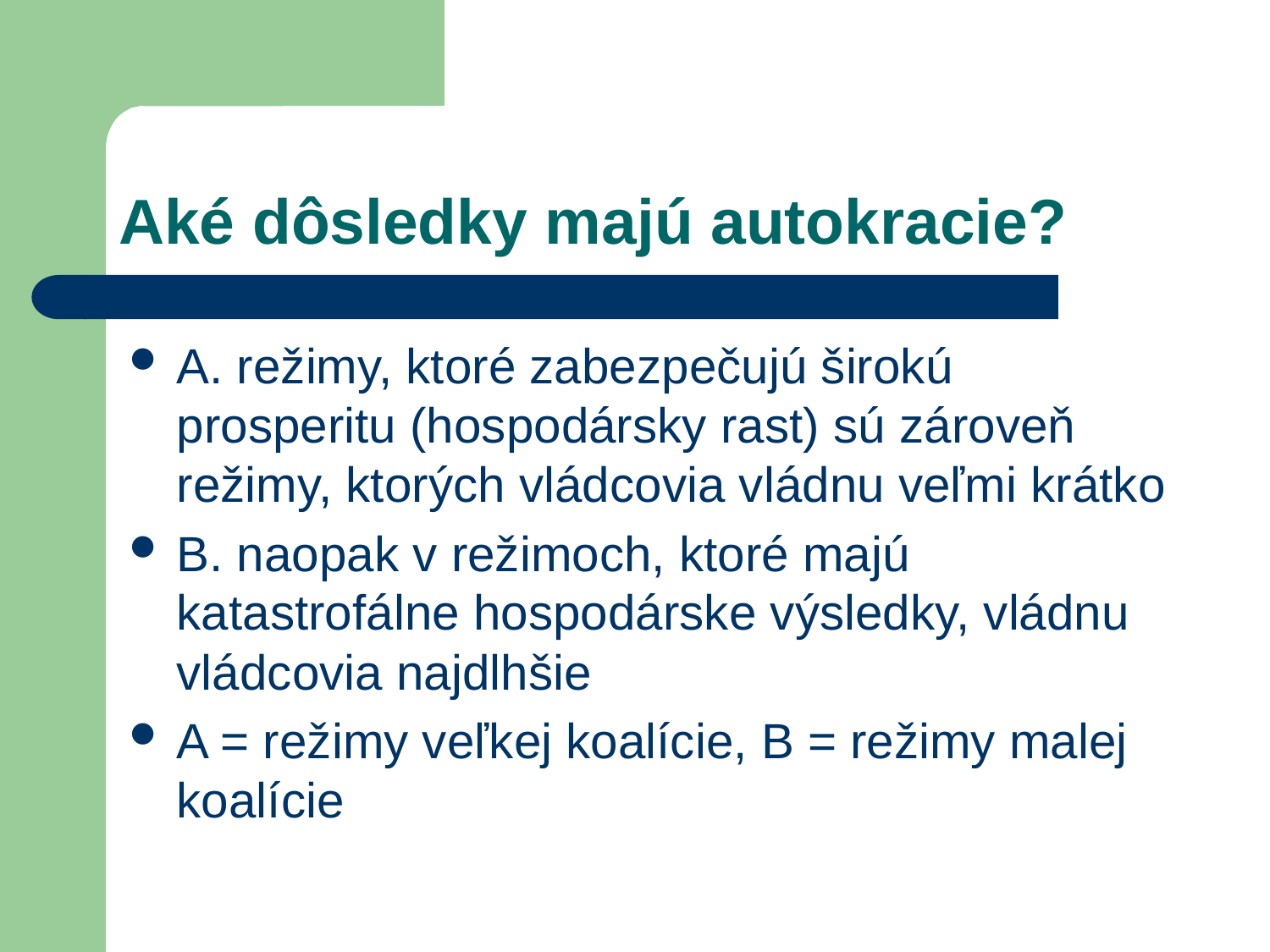

# Aké dôsledky majú autokracie?
A. režimy, ktoré zabezpečujú širokú prosperitu (hospodársky rast) sú zároveň režimy, ktorých vládcovia vládnu veľmi krátko
B. naopak v režimoch, ktoré majú katastrofálne hospodárske výsledky, vládnu vládcovia najdlhšie
A = režimy veľkej koalície, B = režimy malej koalície